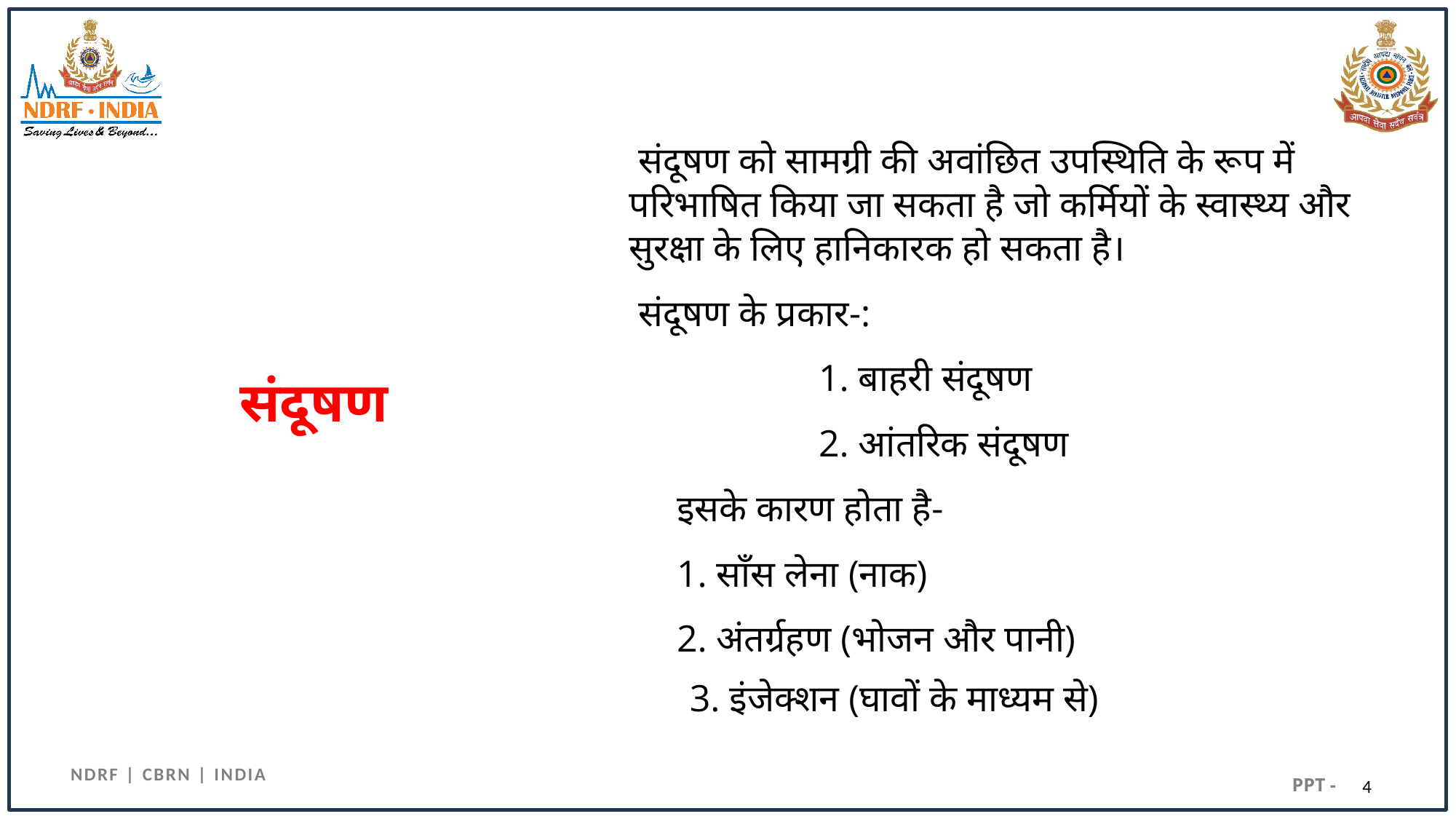

संदूषण को सामग्री की अवांछित उपस्थिति के रूप में परिभाषित किया जा सकता है जो कर्मियों के स्वास्थ्य और सुरक्षा के लिए हानिकारक हो सकता है।
 संदूषण के प्रकार-:
                    1. बाहरी संदूषण
                    2. आंतरिक संदूषण
     इसके कारण होता है-
     1. साँस लेना (नाक)
     2. अंतर्ग्रहण (भोजन और पानी)
     3. इंजेक्शन (घावों के माध्यम से)

# संदूषण
4